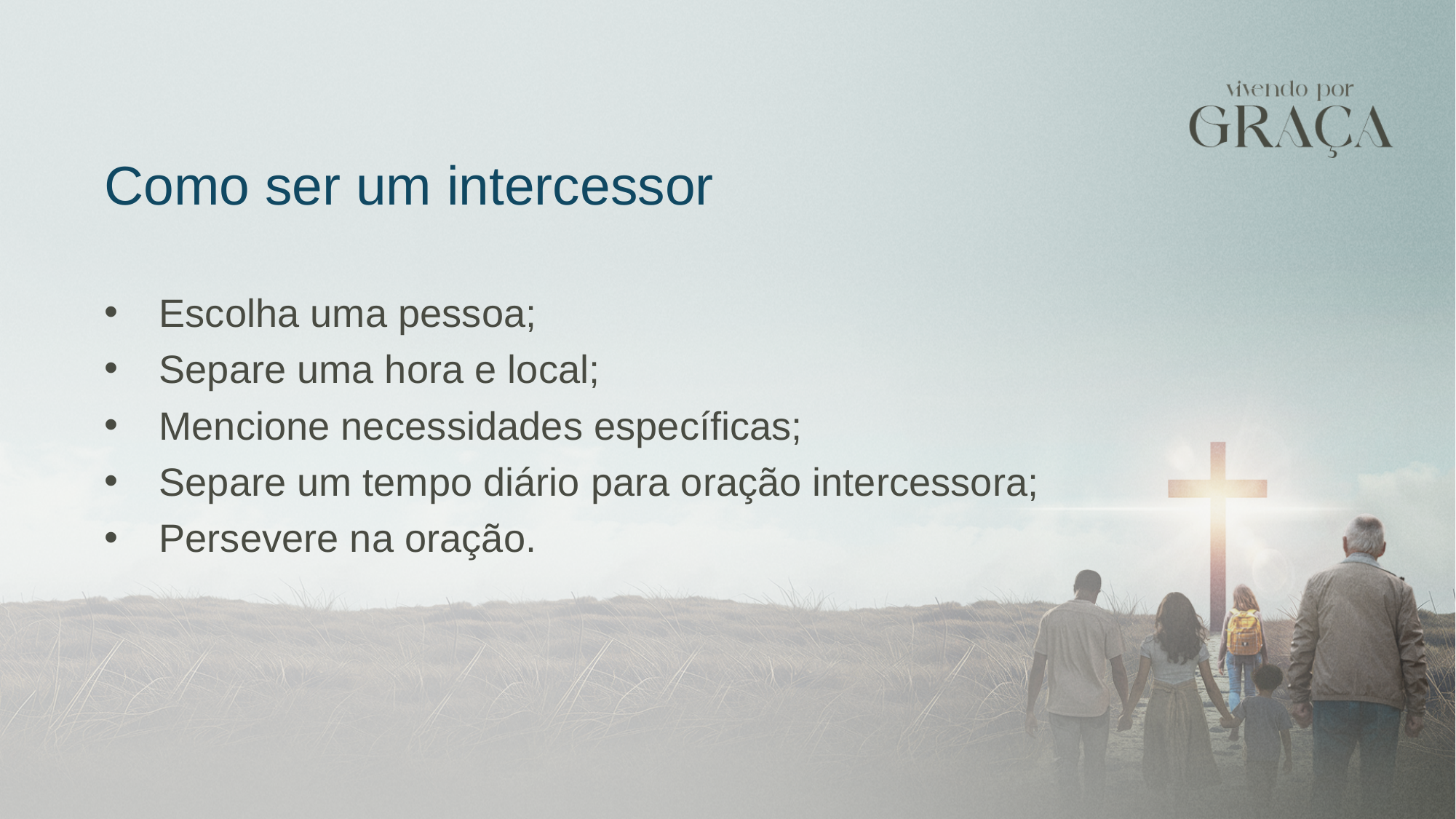

Como ser um intercessor
Escolha uma pessoa;
Separe uma hora e local;
Mencione necessidades específicas;
Separe um tempo diário para oração intercessora;
Persevere na oração.